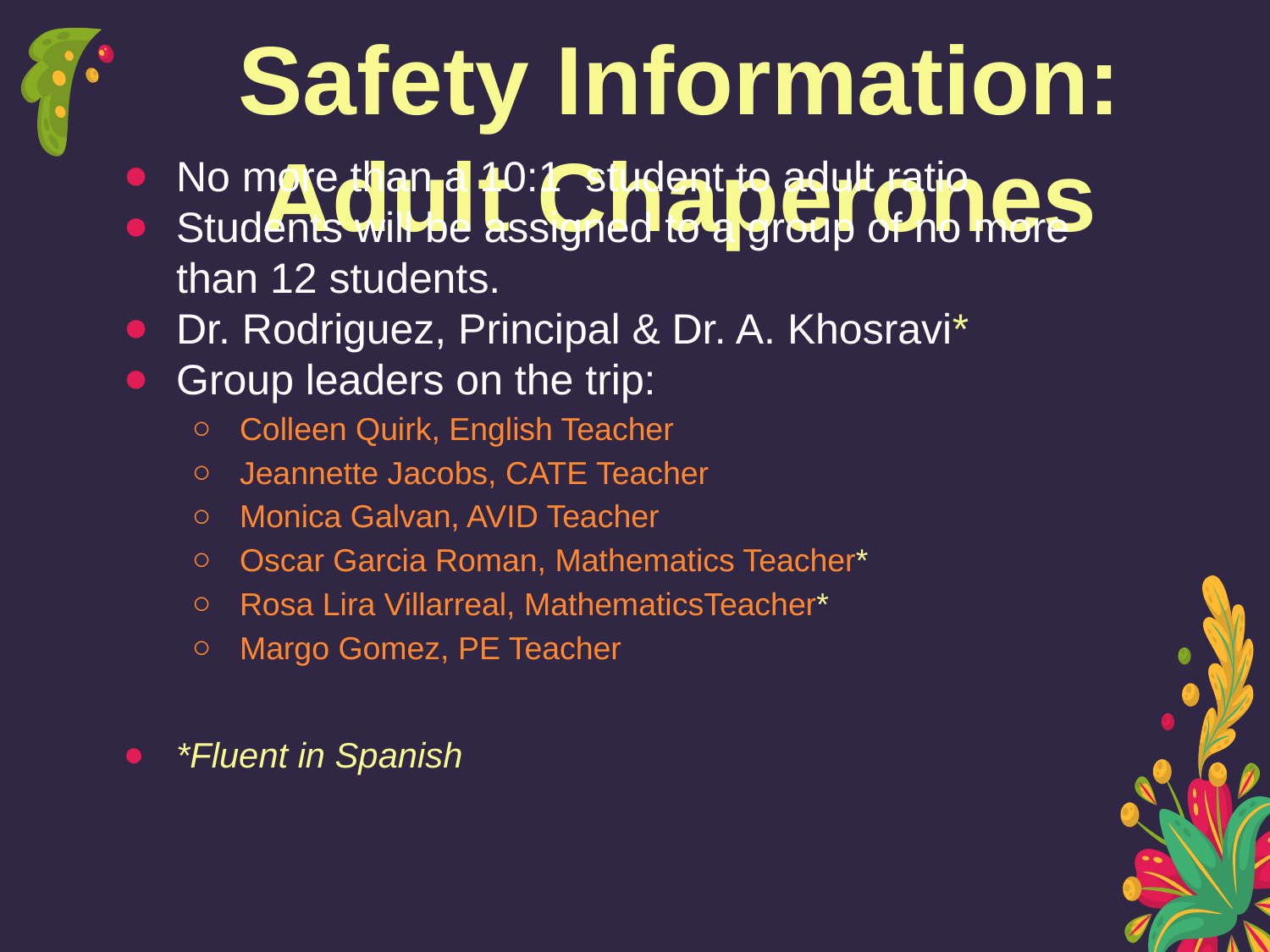

# Safety Information: Adult Chaperones
No more than a 10:1  student to adult ratio
Students will be assigned to a group of no more than 12 students.
Dr. Rodriguez, Principal & Dr. A. Khosravi*
Group leaders on the trip:
Colleen Quirk, English Teacher
Jeannette Jacobs, CATE Teacher
Monica Galvan, AVID Teacher
Oscar Garcia Roman, Mathematics Teacher*
Rosa Lira Villarreal, MathematicsTeacher*
Margo Gomez, PE Teacher

*Fluent in Spanish